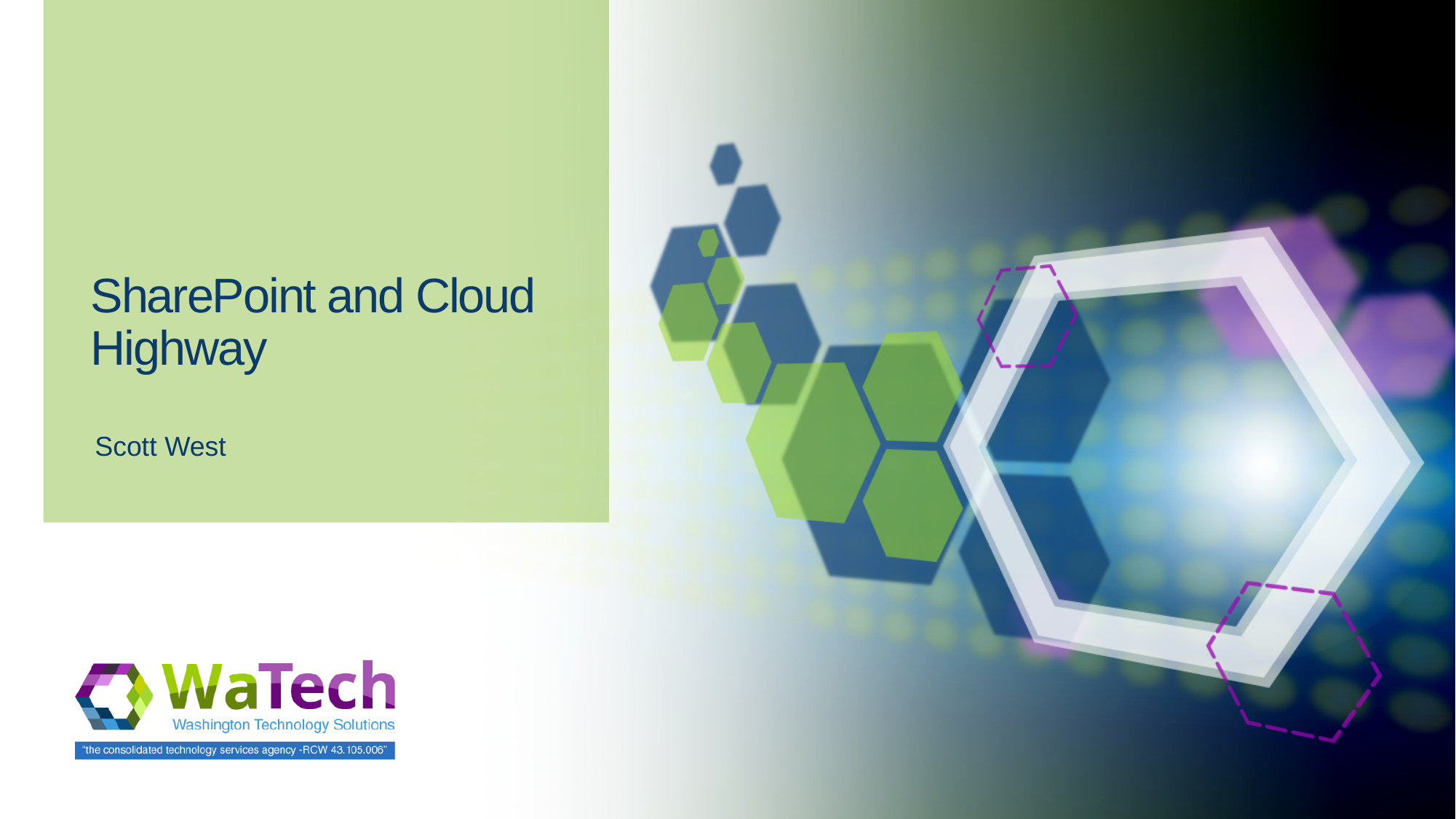

# SharePoint and Cloud Highway
Scott West